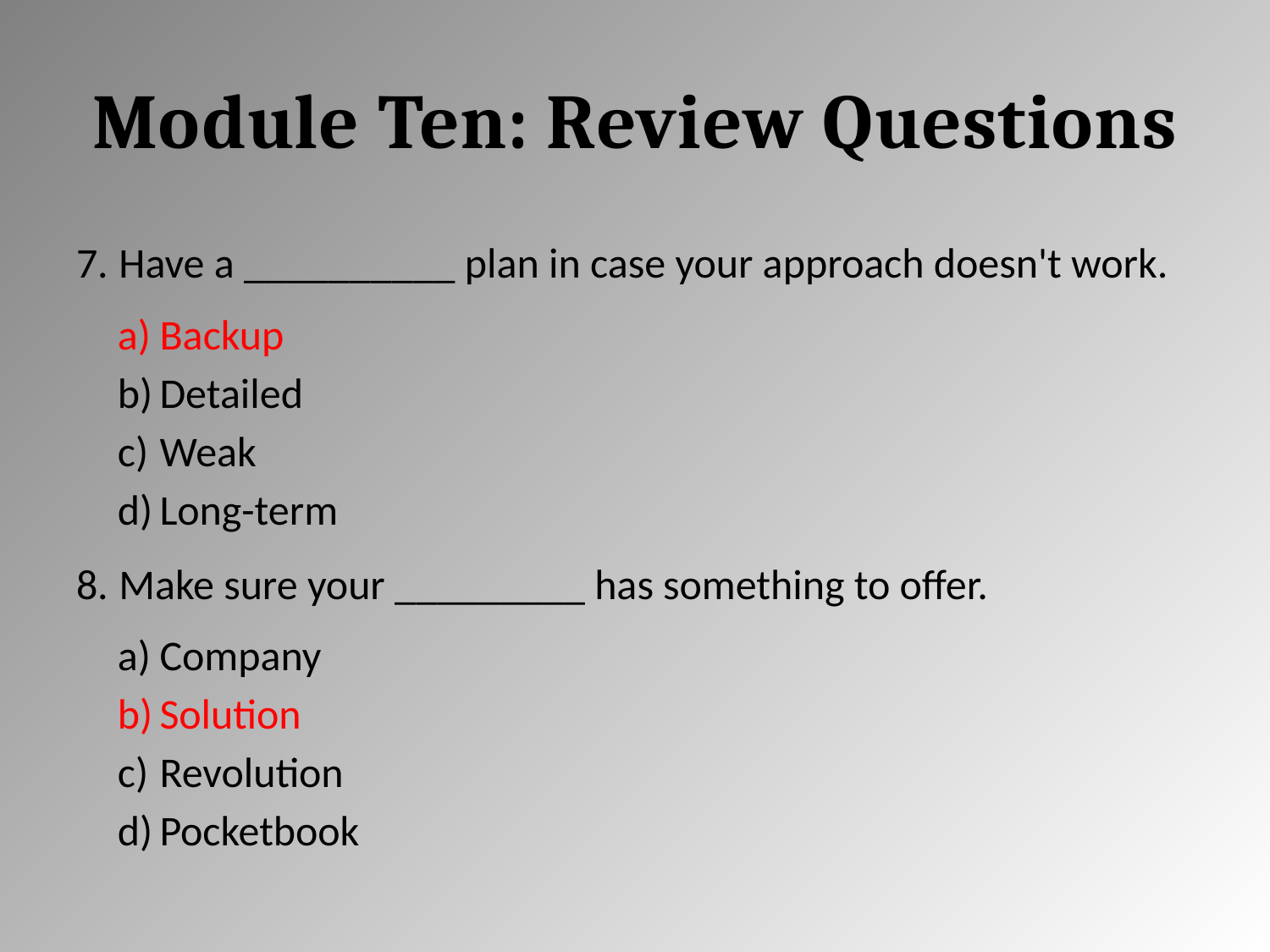

# Module Ten: Review Questions
Have a __________ plan in case your approach doesn't work.
Backup
Detailed
Weak
Long-term
Make sure your _________ has something to offer.
Company
Solution
Revolution
Pocketbook